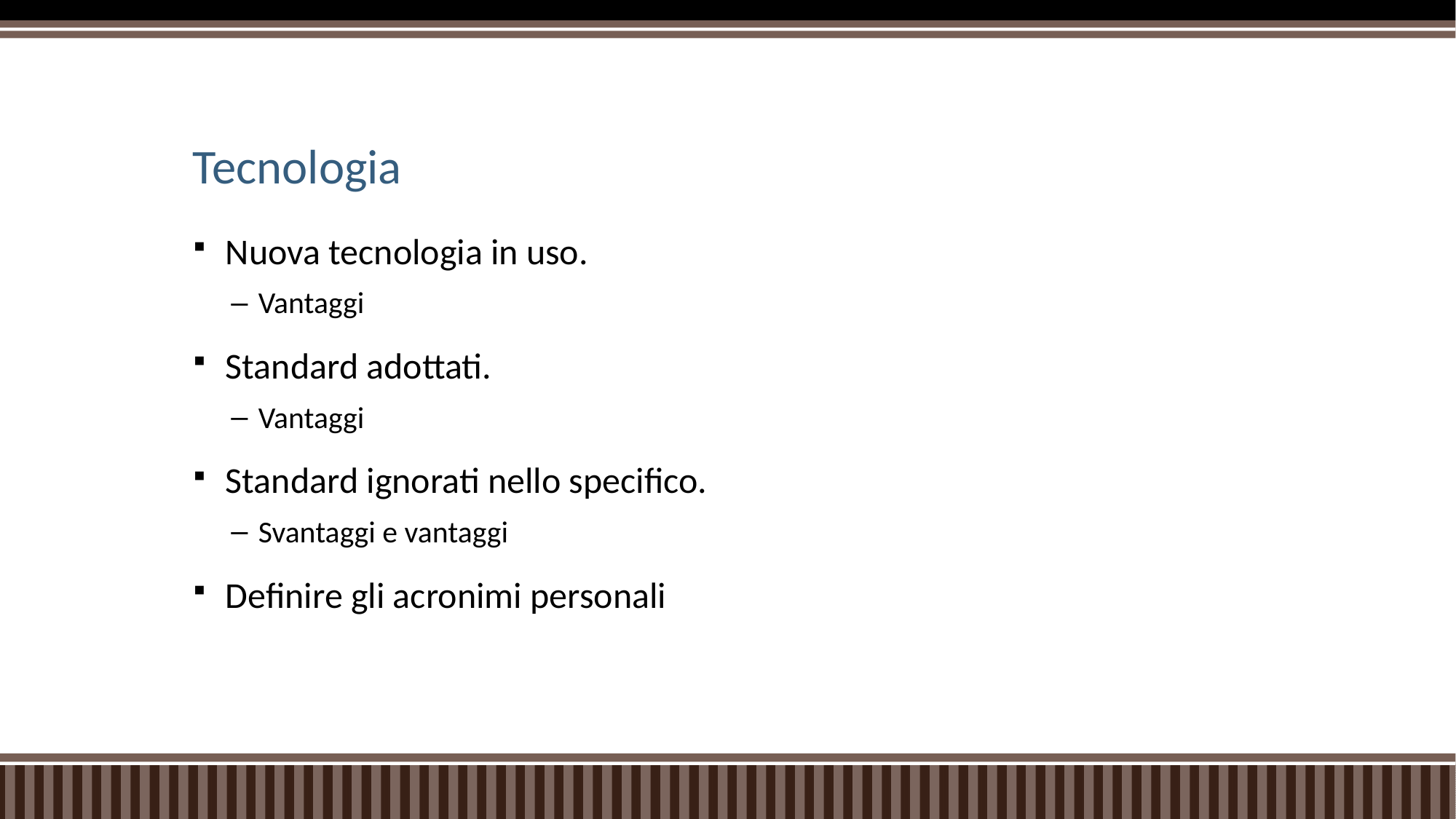

# Tecnologia
Nuova tecnologia in uso.
Vantaggi
Standard adottati.
Vantaggi
Standard ignorati nello specifico.
Svantaggi e vantaggi
Definire gli acronimi personali